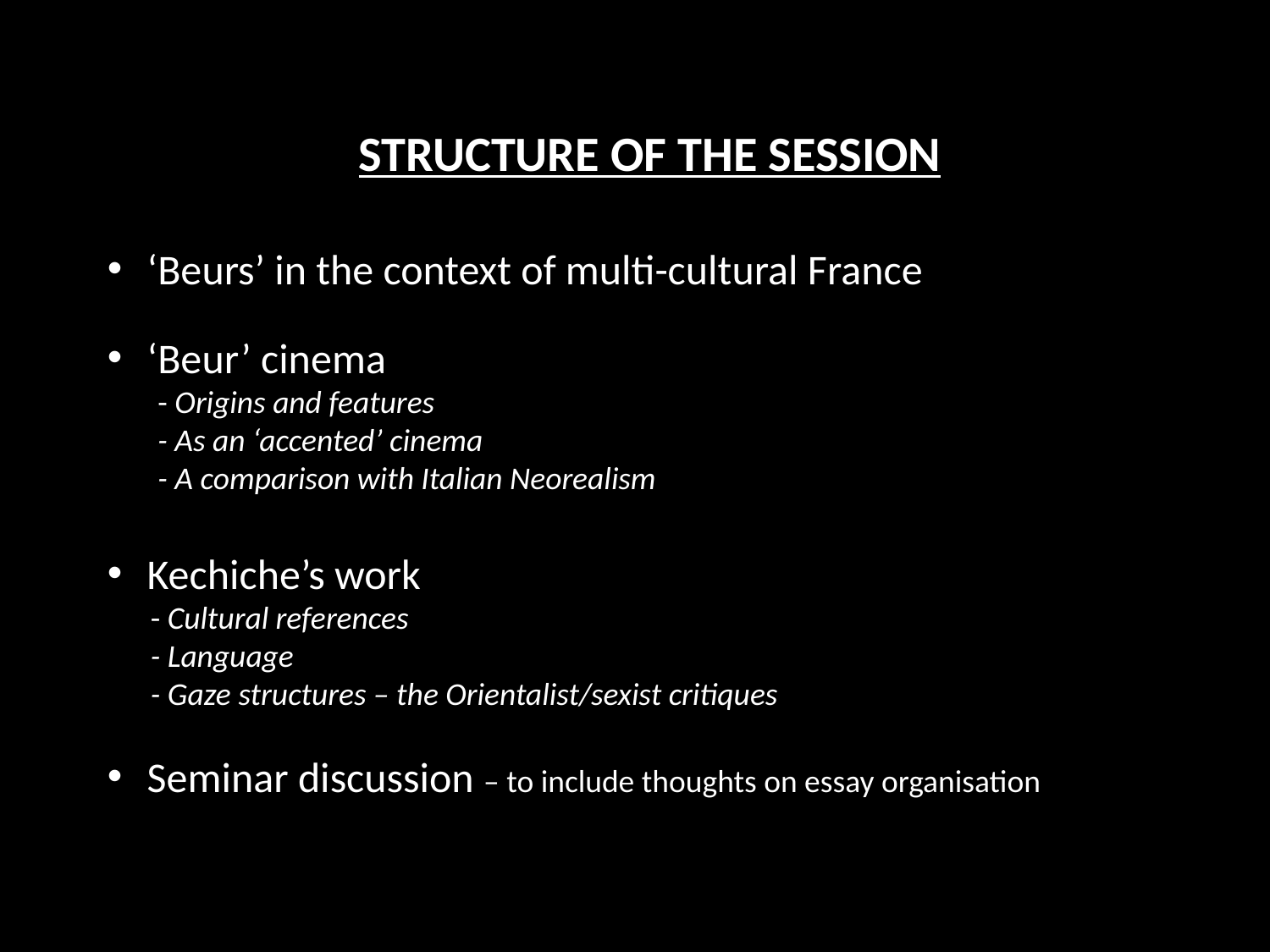

STRUCTURE OF THE SESSION
‘Beurs’ in the context of multi-cultural France

‘Beur’ cinema
       - Origins and features
       - As an ‘accented’ cinema
       - A comparison with Italian Neorealism

Kechiche’s work
      - Cultural references
      - Language
      - Gaze structures – the Orientalist/sexist critiques

Seminar discussion – to include thoughts on essay organisation